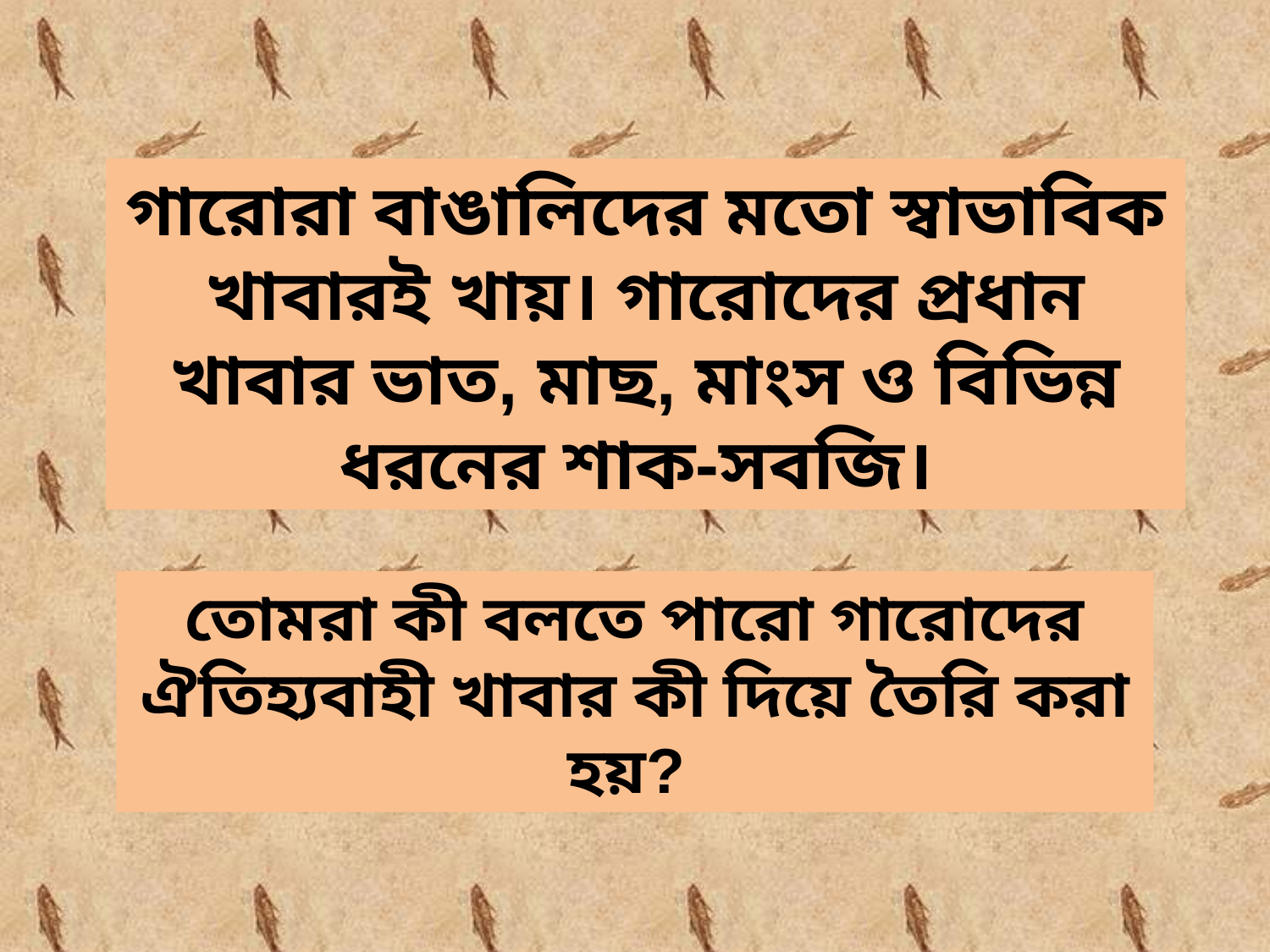

গারোরা বাঙালিদের মতো স্বাভাবিক খাবারই খায়। গারোদের প্রধান খাবার ভাত, মাছ, মাংস ও বিভিন্ন ধরনের শাক-সবজি।
তোমরা কী বলতে পারো গারোদের ঐতিহ্যবাহী খাবার কী দিয়ে তৈরি করা হয়?